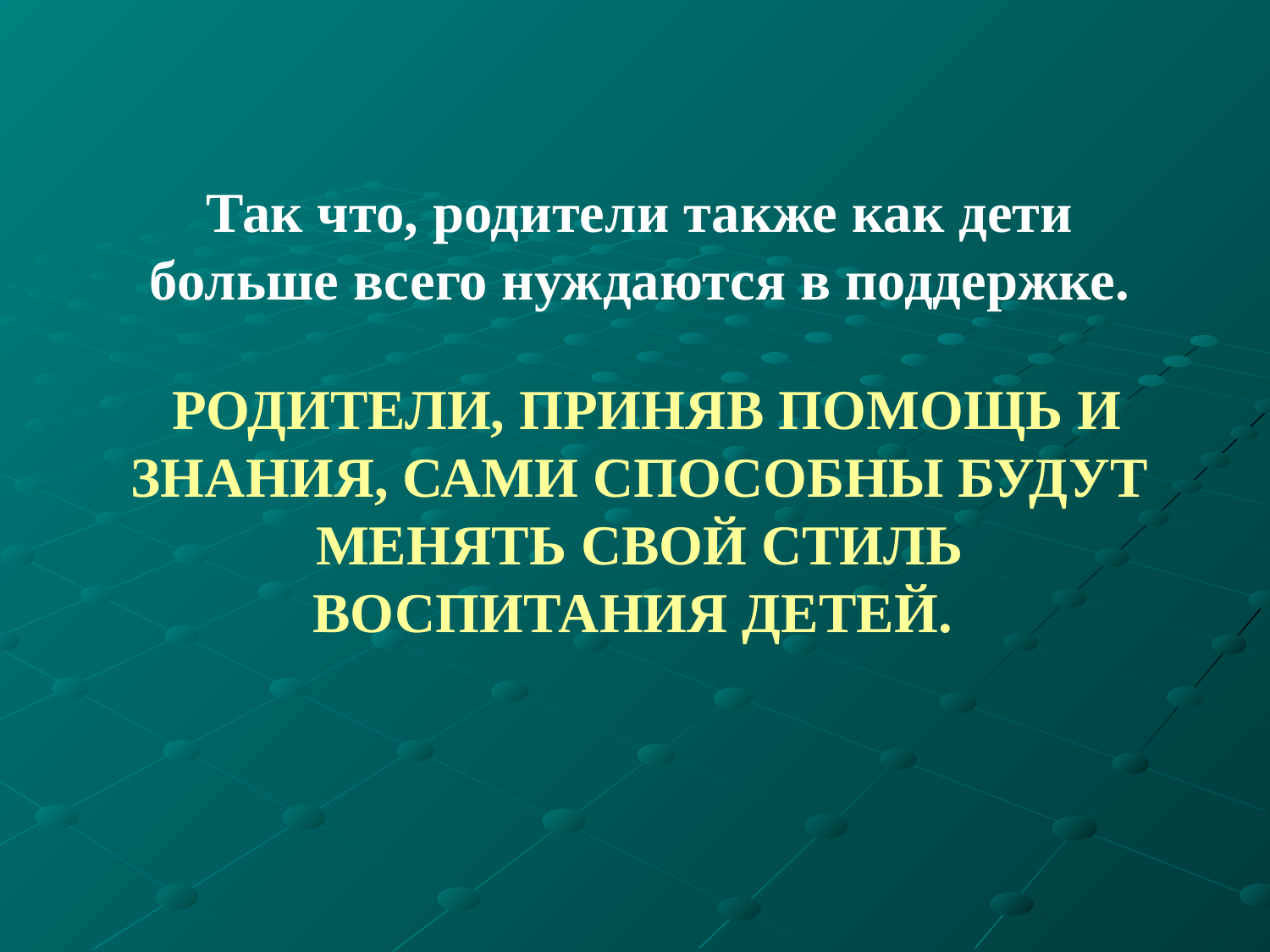

Так что, родители также как дети больше всего нуждаются в поддержке.
# Родители, ПРИНЯВ ПОМОЩЬ И ЗНАНИЯ, сами способны будут менять свой стиль воспитания детей.